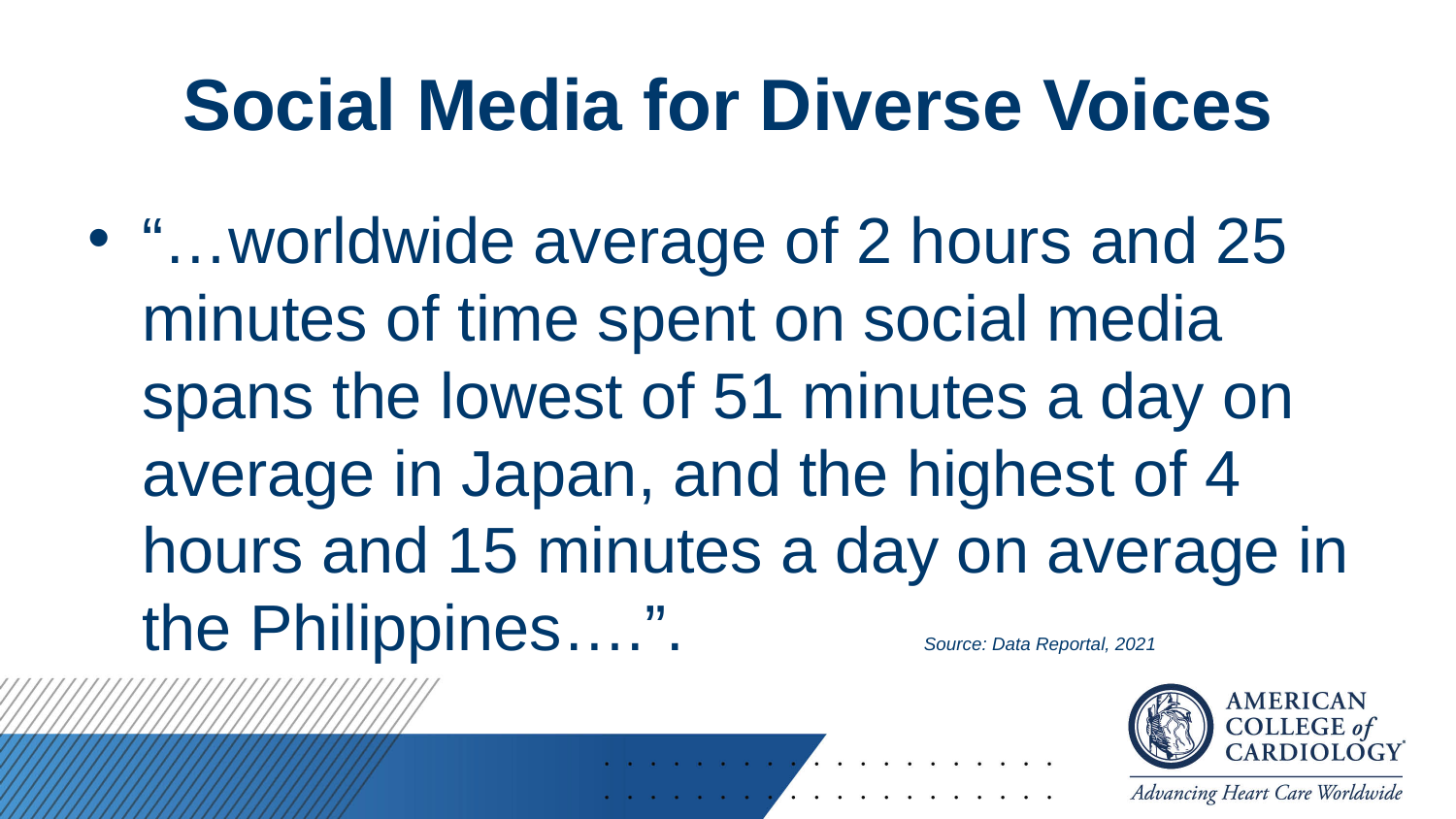

# Social Media for Diverse Voices
“…worldwide average of 2 hours and 25 minutes of time spent on social media spans the lowest of 51 minutes a day on average in Japan, and the highest of 4 hours and 15 minutes a day on average in the Philippines….”. 		   Source: Data Reportal, 2021